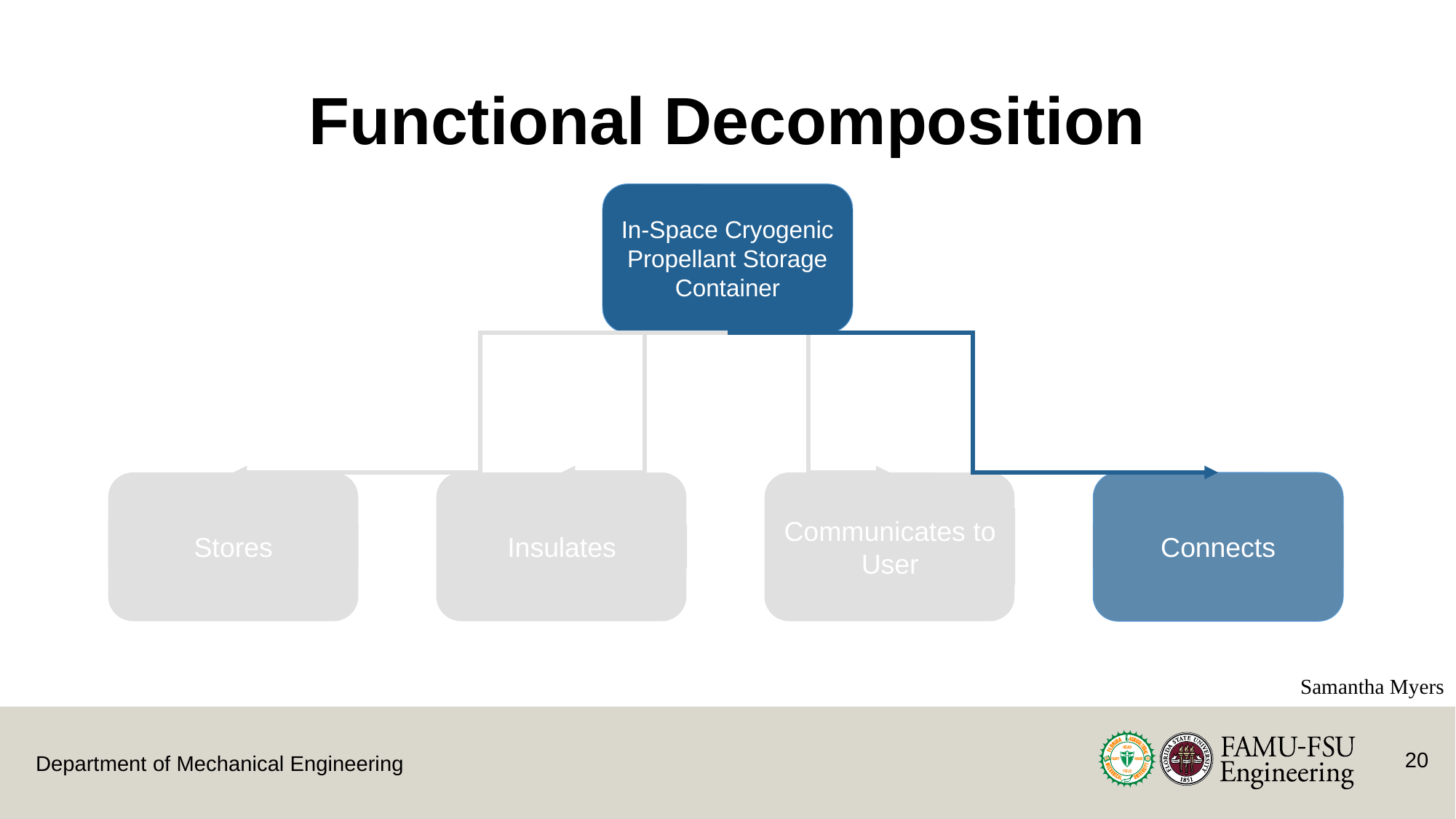

# Functional Decomposition

In-Space Cryogenic Propellant Storage Container

Stores

Insulates

Communicates to User

Connects
Samantha Myers

20